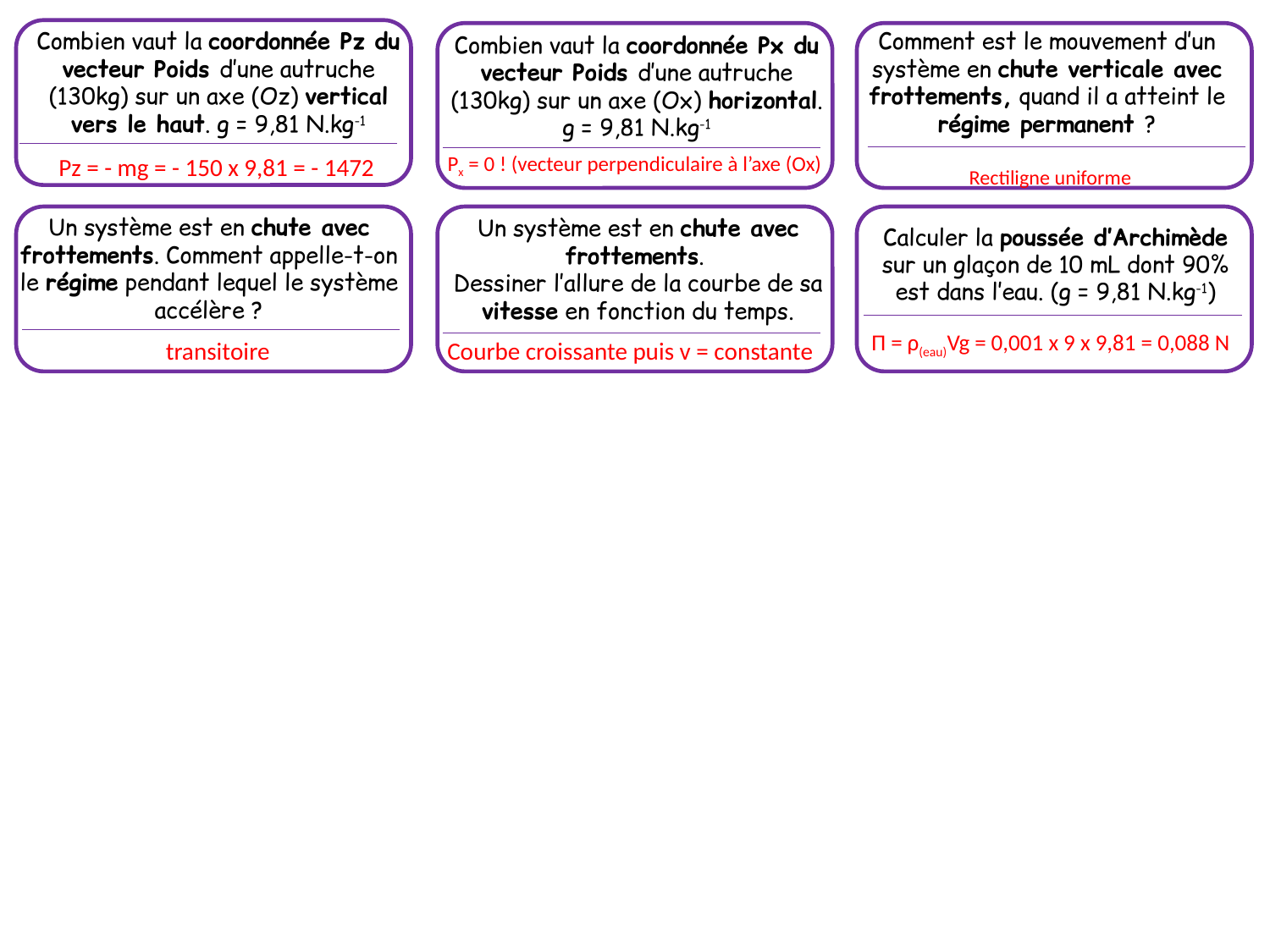

Combien vaut la coordonnée Pz du vecteur Poids d’une autruche (130kg) sur un axe (Oz) vertical vers le haut. g = 9,81 N.kg-1
Comment est le mouvement d’un système en chute verticale avec frottements, quand il a atteint le régime permanent ?

Combien vaut la coordonnée Px du vecteur Poids d’une autruche (130kg) sur un axe (Ox) horizontal. g = 9,81 N.kg-1
Px = 0 ! (vecteur perpendiculaire à l’axe (Ox)
Pz = - mg = - 150 x 9,81 = - 1472
Rectiligne uniforme

Un système est en chute avec frottements. Comment appelle-t-on le régime pendant lequel le système accélère ?
Un système est en chute avec frottements.
Dessiner l’allure de la courbe de sa vitesse en fonction du temps.
Calculer la poussée d’Archimède sur un glaçon de 10 mL dont 90% est dans l’eau. (g = 9,81 N.kg-1)
Π = ρ(eau)Vg = 0,001 x 9 x 9,81 = 0,088 N
transitoire
Courbe croissante puis v = constante